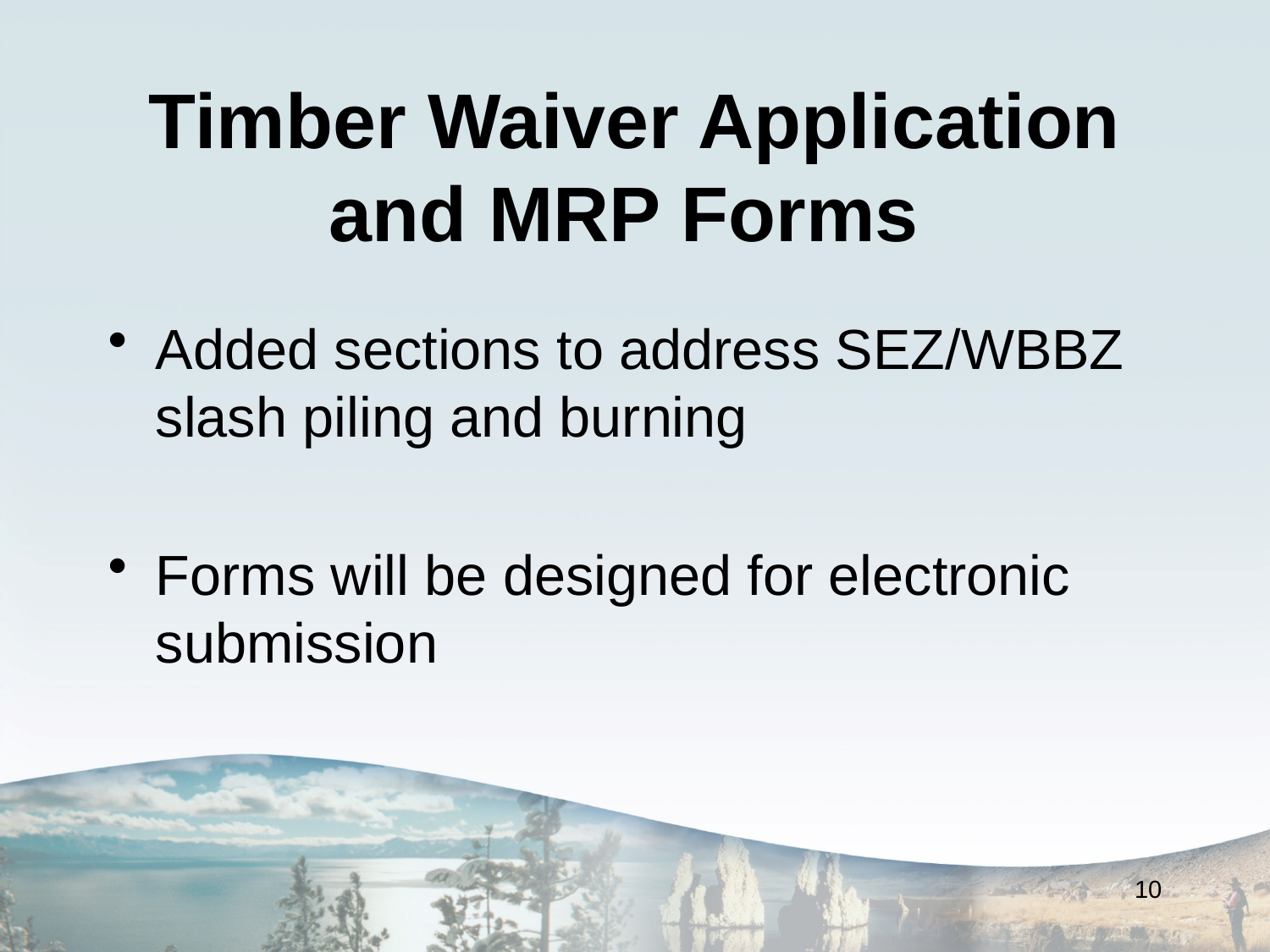

# Timber Waiver Application and MRP Forms
Added sections to address SEZ/WBBZ slash piling and burning

Forms will be designed for electronic submission
10